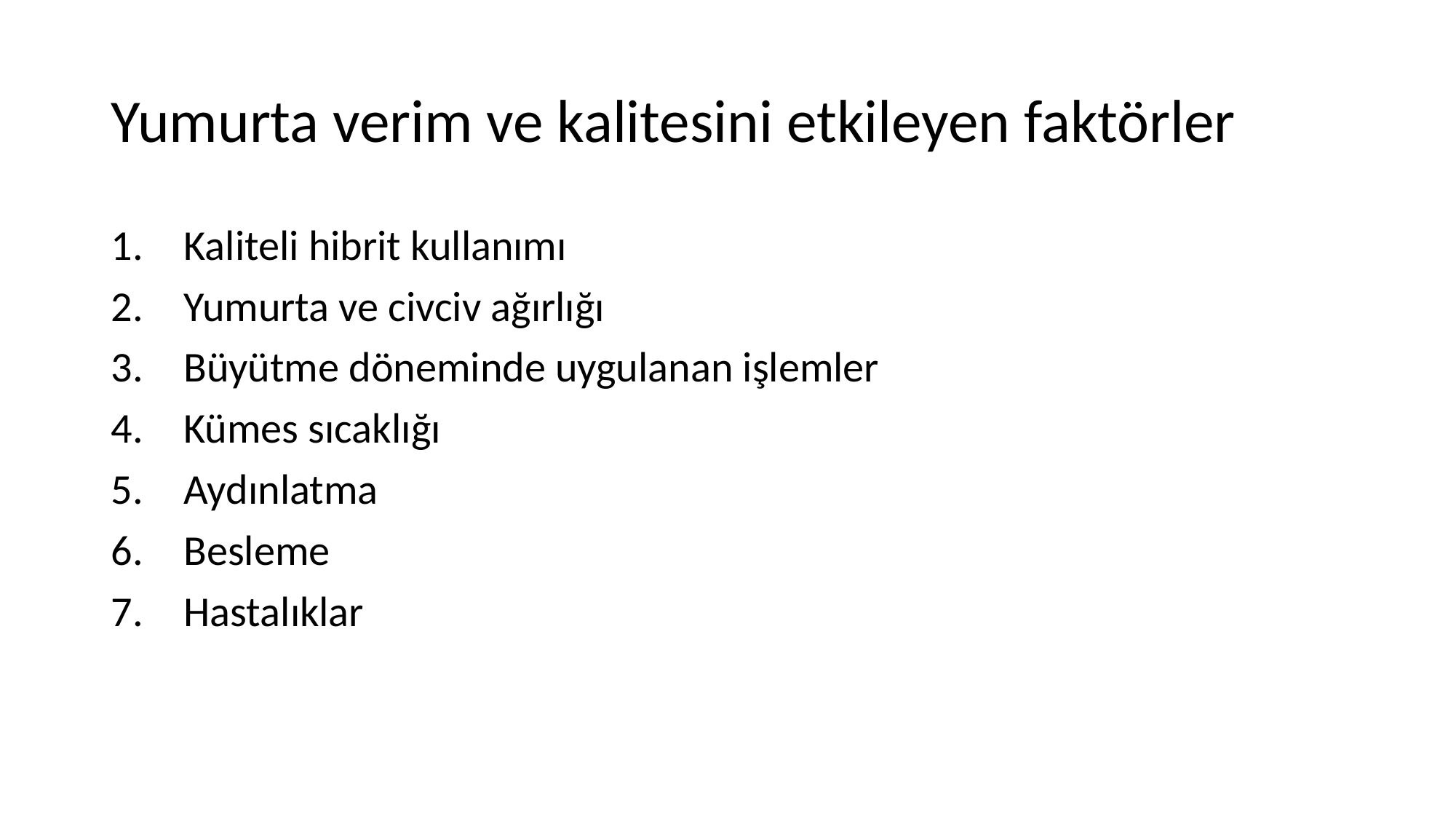

# Yumurta verim ve kalitesini etkileyen faktörler
Kaliteli hibrit kullanımı
Yumurta ve civciv ağırlığı
Büyütme döneminde uygulanan işlemler
Kümes sıcaklığı
Aydınlatma
Besleme
Hastalıklar